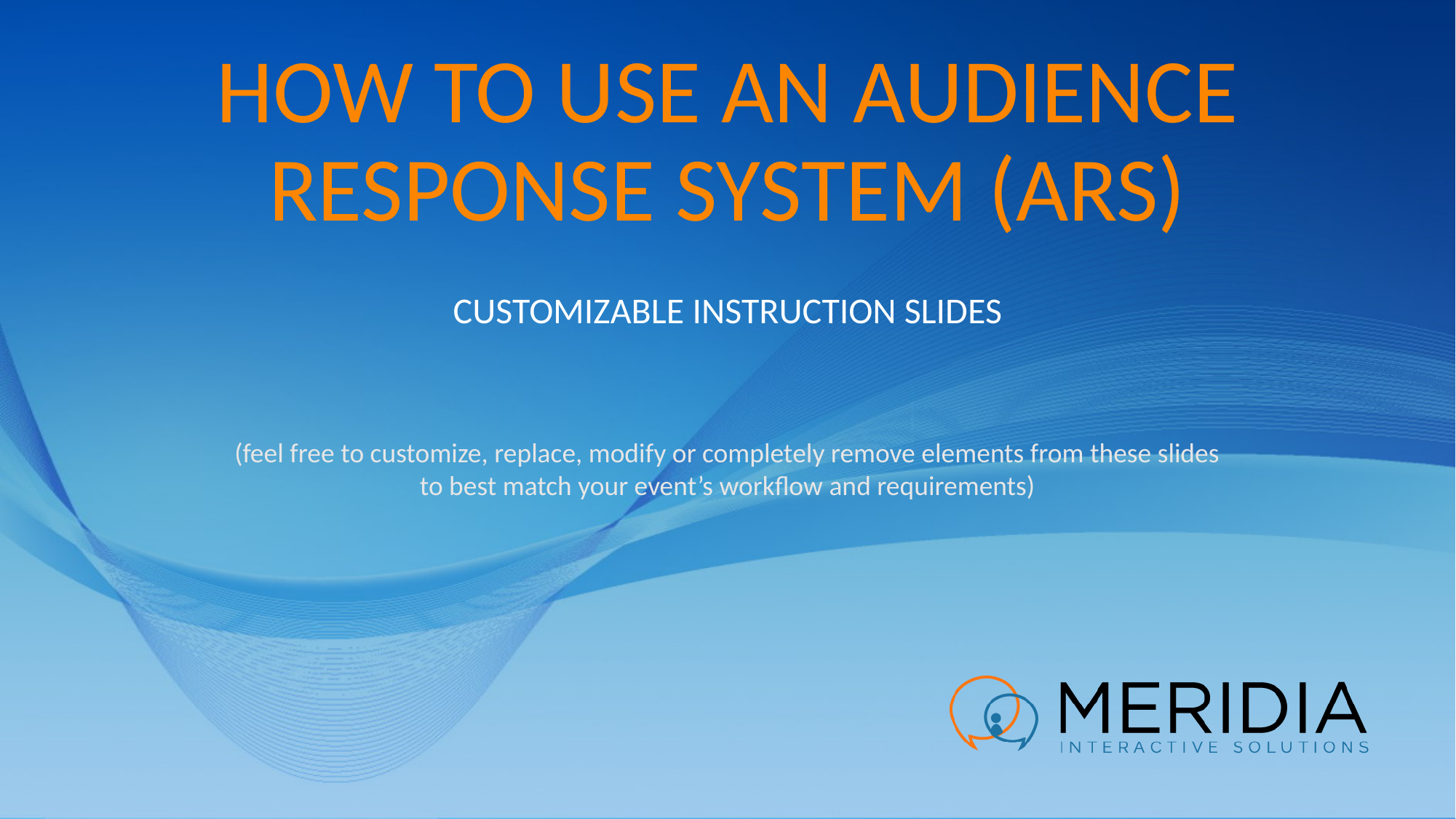

# How to use an audience response system (ARS)
Customizable Instruction Slides
(feel free to customize, replace, modify or completely remove elements from these slides to best match your event’s workflow and requirements)